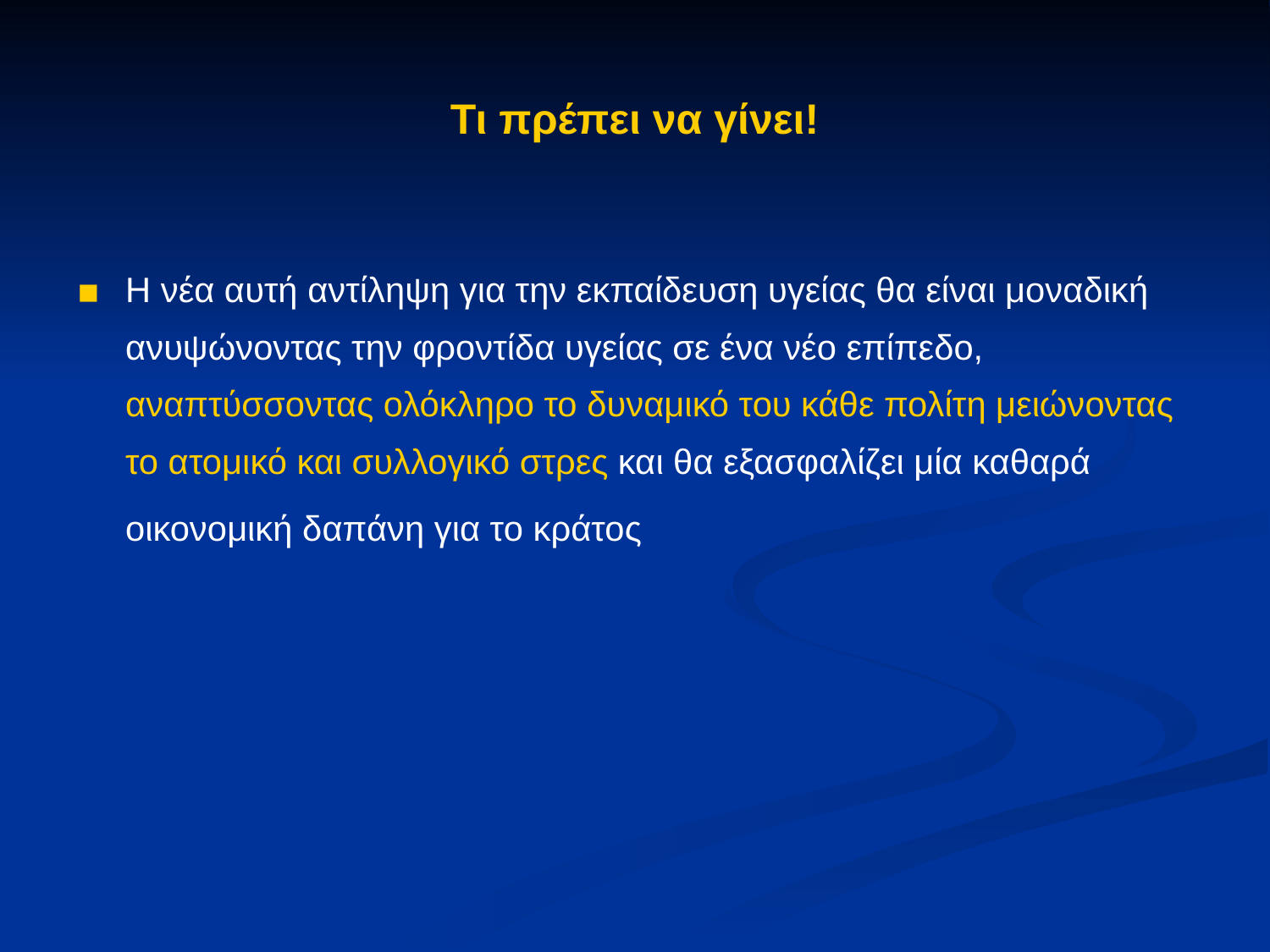

Τι πρέπει να γίνει!
Η νέα αυτή αντίληψη για την εκπαίδευση υγείας θα είναι μοναδική ανυψώνοντας την φροντίδα υγείας σε ένα νέο επίπεδο, αναπτύσσοντας ολόκληρο το δυναμικό του κάθε πολίτη μειώνοντας το ατομικό και συλλογικό στρες και θα εξασφαλίζει μία καθαρά οικονομική δαπάνη για το κράτος